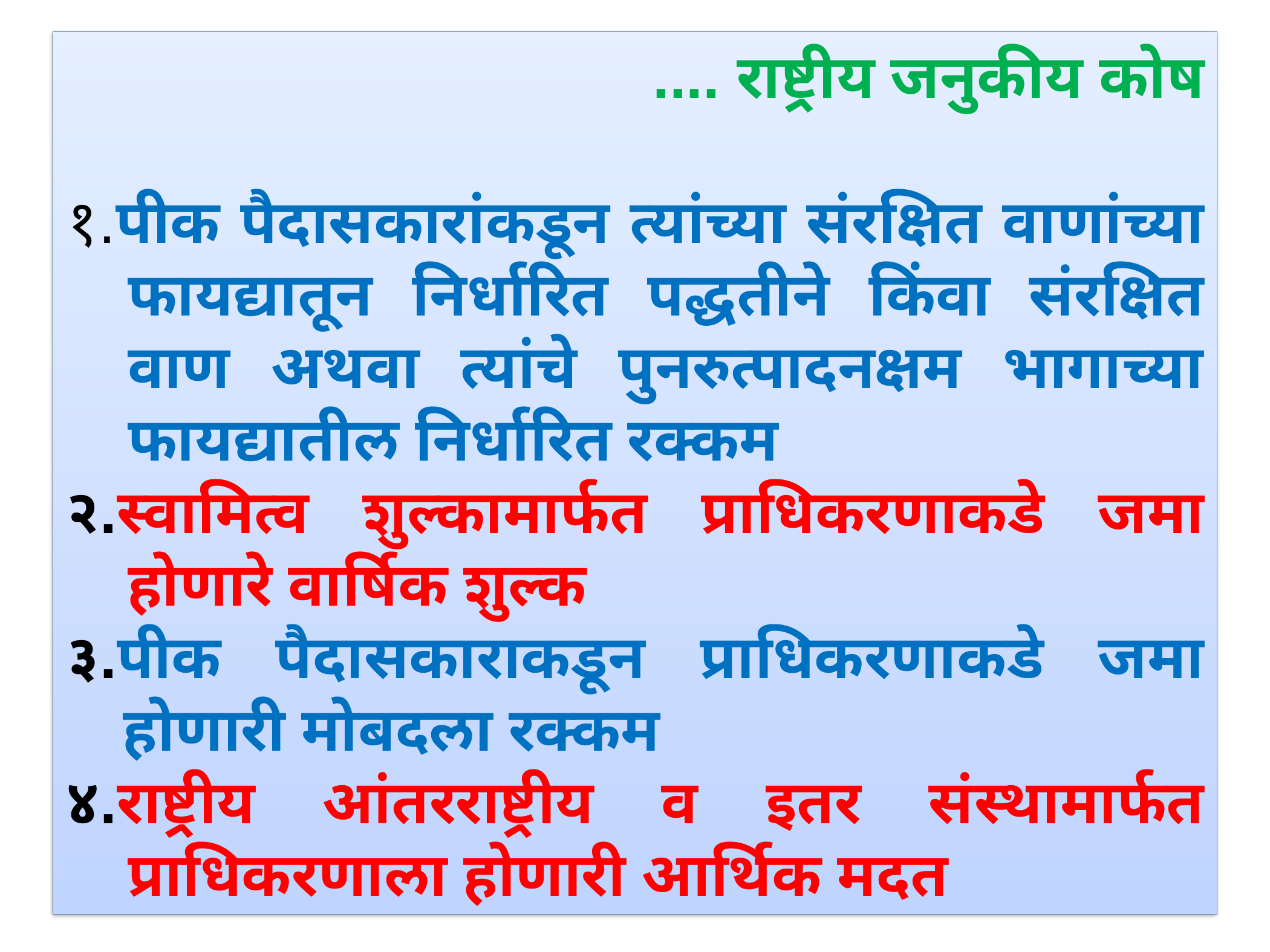

.... राष्ट्रीय जनुकीय कोष

१.पीक पैदासकारांकडून त्यांच्या संरक्षित वाणांच्या फायद्यातून निर्धारित पद्धतीने किंवा संरक्षित वाण अथवा त्यांचे पुनरुत्पादनक्षम भागाच्या फायद्यातील निर्धारित रक्कम
२.स्वामित्व शुल्कामार्फत प्राधिकरणाकडे जमा होणारे वार्षिक शुल्क
३.पीक पैदासकाराकडून प्राधिकरणाकडे जमा होणारी मोबदला रक्कम
४.राष्ट्रीय आंतरराष्ट्रीय व इतर संस्थामार्फत प्राधिकरणाला होणारी आर्थिक मदत